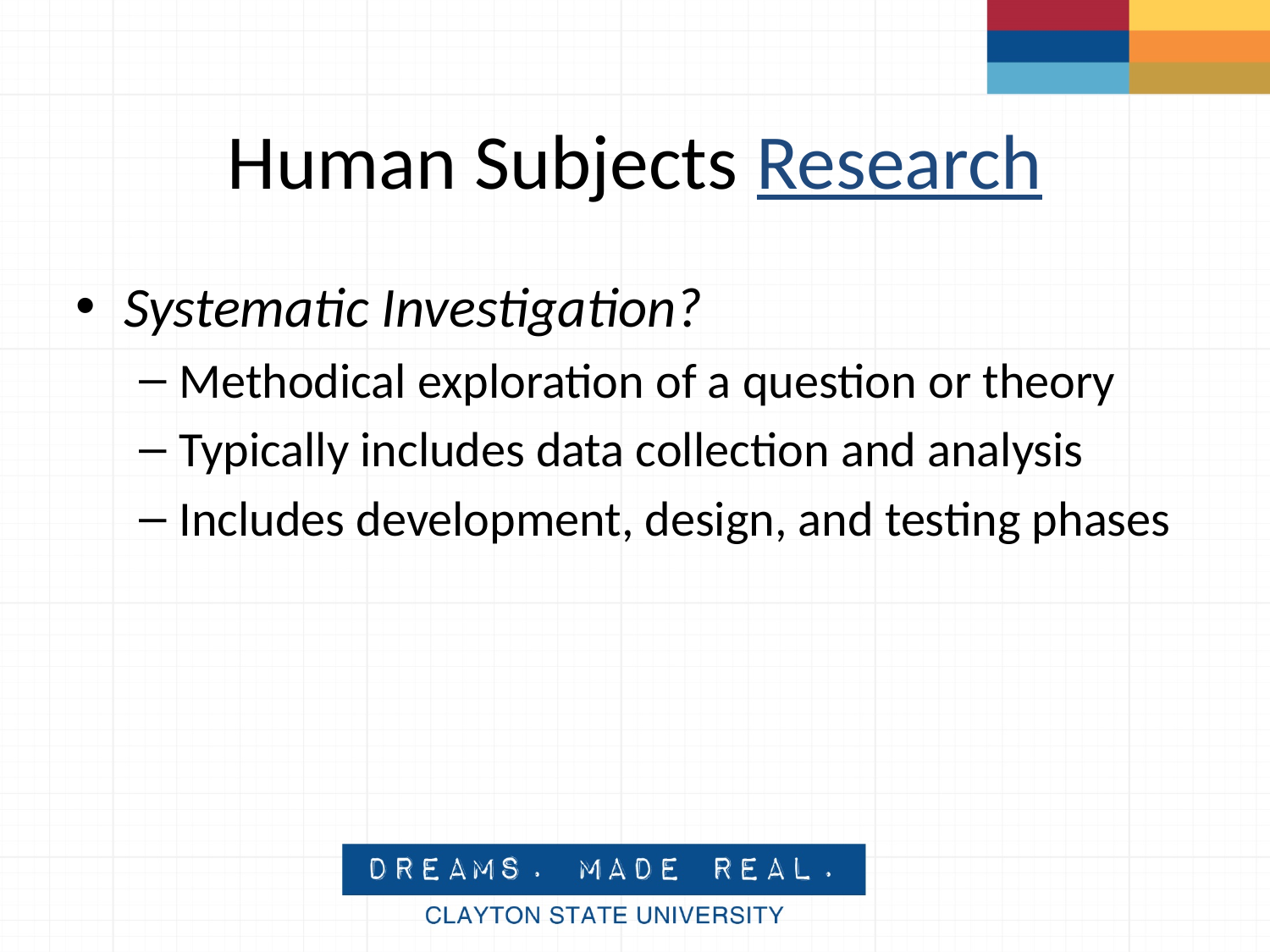

# Human Subjects Research
Systematic Investigation?
Methodical exploration of a question or theory
Typically includes data collection and analysis
Includes development, design, and testing phases